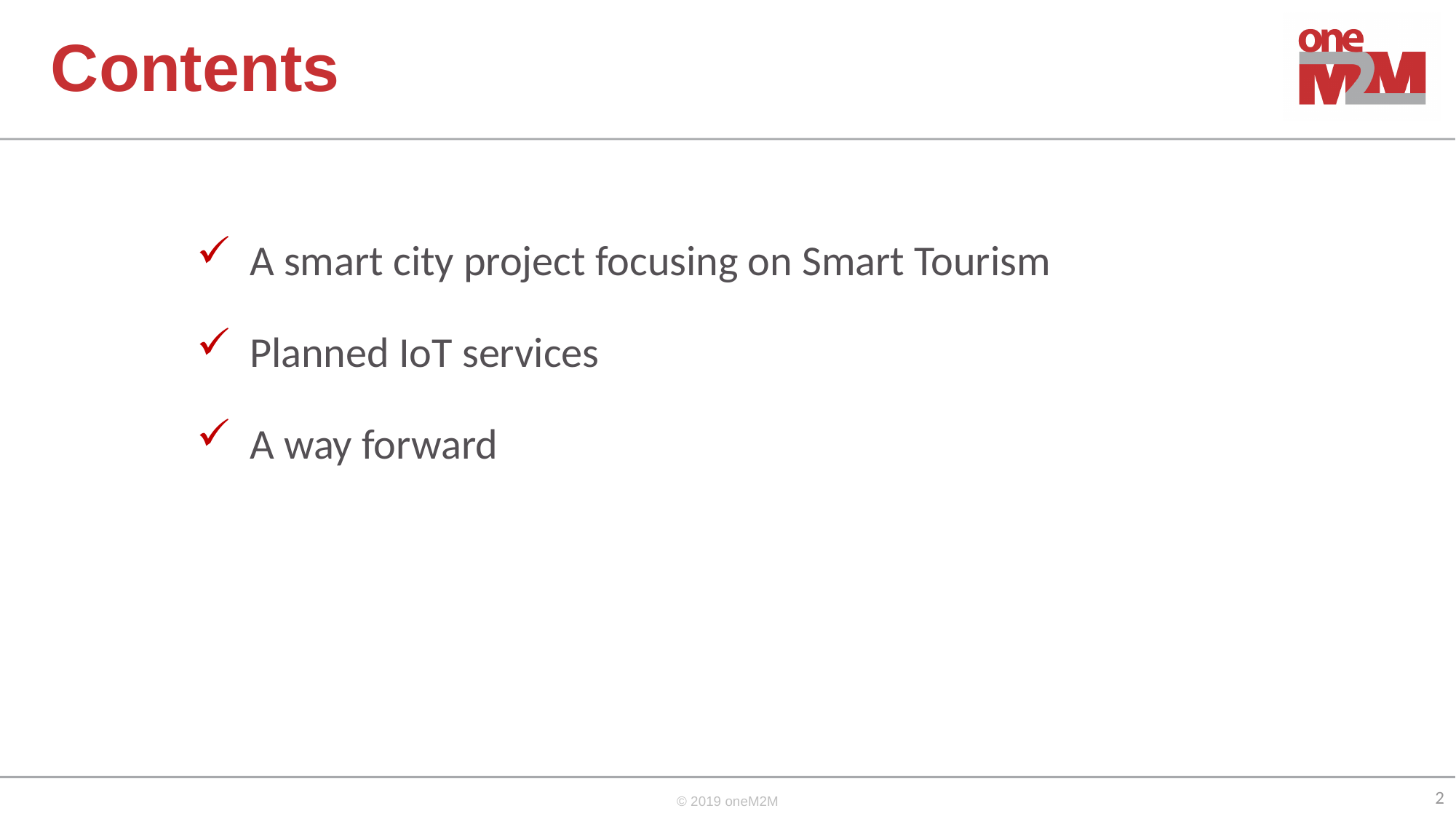

# Contents
A smart city project focusing on Smart Tourism
Planned IoT services
A way forward

2